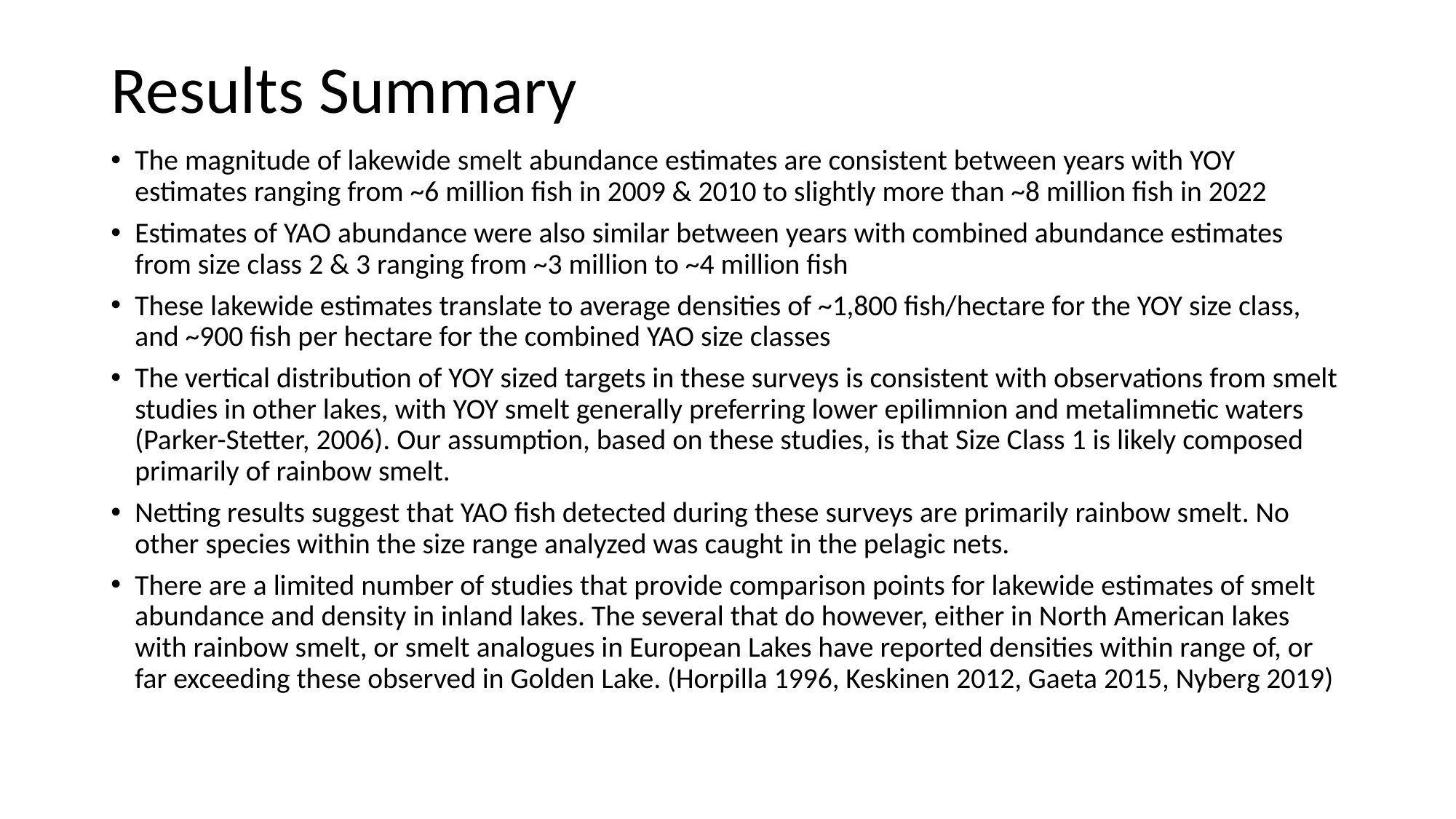

# Results Summary
The magnitude of lakewide smelt abundance estimates are consistent between years with YOY estimates ranging from ~6 million fish in 2009 & 2010 to slightly more than ~8 million fish in 2022
Estimates of YAO abundance were also similar between years with combined abundance estimates from size class 2 & 3 ranging from ~3 million to ~4 million fish
These lakewide estimates translate to average densities of ~1,800 fish/hectare for the YOY size class, and ~900 fish per hectare for the combined YAO size classes
The vertical distribution of YOY sized targets in these surveys is consistent with observations from smelt studies in other lakes, with YOY smelt generally preferring lower epilimnion and metalimnetic waters (Parker-Stetter, 2006). Our assumption, based on these studies, is that Size Class 1 is likely composed primarily of rainbow smelt.
Netting results suggest that YAO fish detected during these surveys are primarily rainbow smelt. No other species within the size range analyzed was caught in the pelagic nets.
There are a limited number of studies that provide comparison points for lakewide estimates of smelt abundance and density in inland lakes. The several that do however, either in North American lakes with rainbow smelt, or smelt analogues in European Lakes have reported densities within range of, or far exceeding these observed in Golden Lake. (Horpilla 1996, Keskinen 2012, Gaeta 2015, Nyberg 2019)